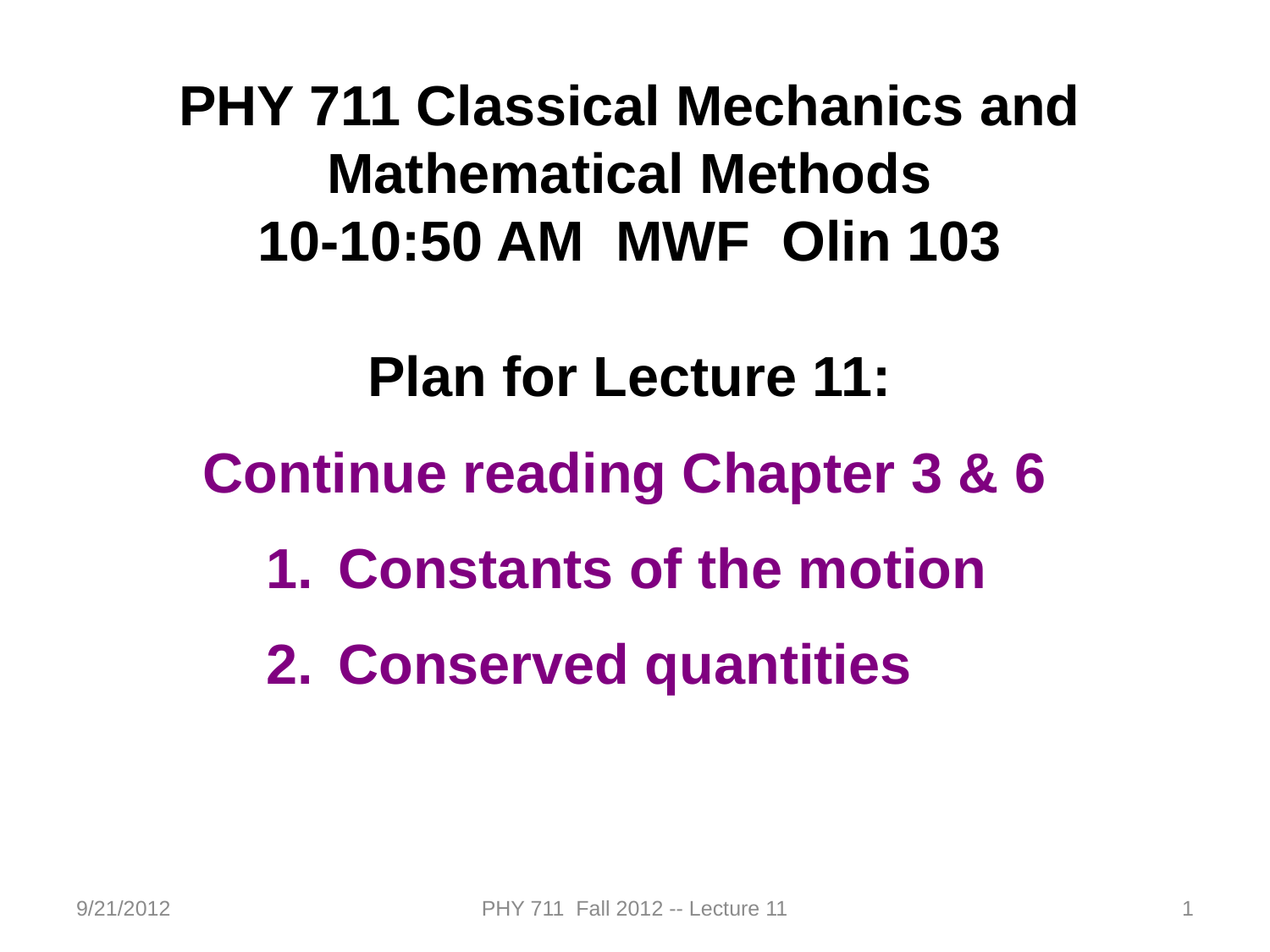

PHY 711 Classical Mechanics and Mathematical Methods
10-10:50 AM  MWF  Olin 103

Plan for Lecture 11:
Continue reading Chapter 3 & 6
Constants of the motion
Conserved quantities
9/21/2012
PHY 711  Fall 2012 -- Lecture 11
1